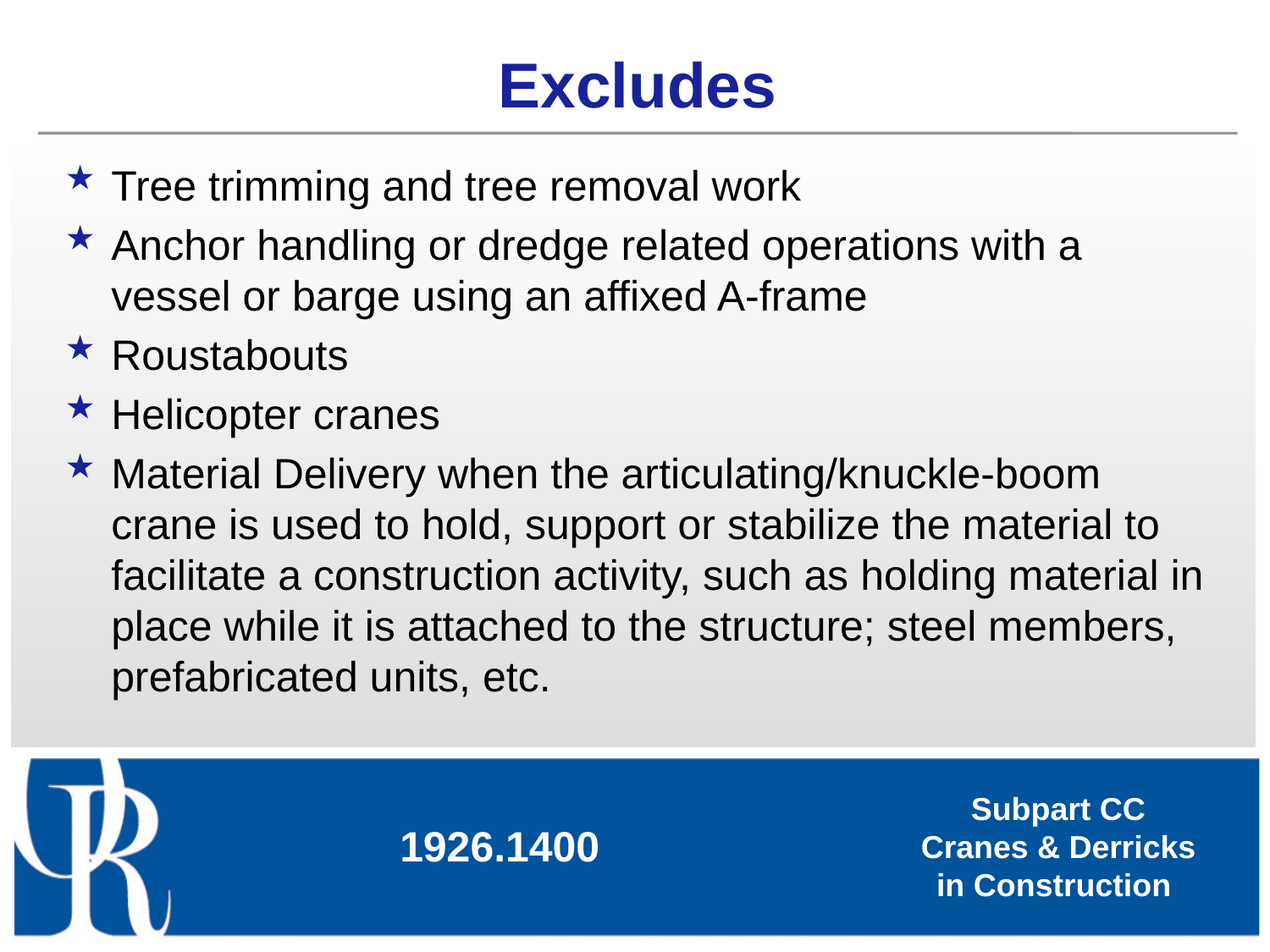

# Excludes
Tree trimming and tree removal work
Anchor handling or dredge related operations with a vessel or barge using an affixed A-frame
Roustabouts
Helicopter cranes
Material Delivery when the articulating/knuckle-boom crane is used to hold, support or stabilize the material to facilitate a construction activity, such as holding material in place while it is attached to the structure; steel members, prefabricated units, etc.

1926.1400